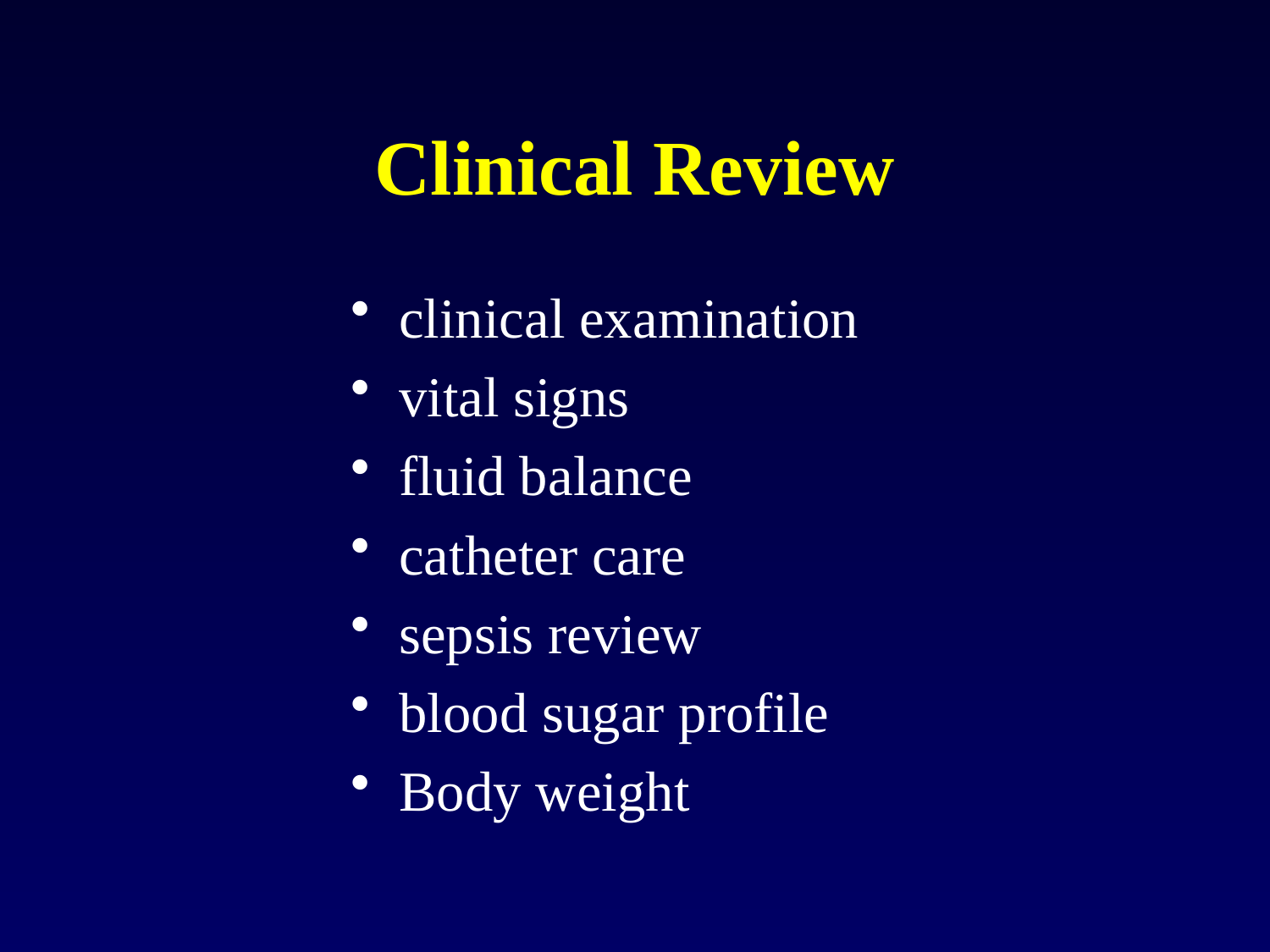

# Clinical Review
clinical examination
vital signs
fluid balance
catheter care
sepsis review
blood sugar profile
Body weight